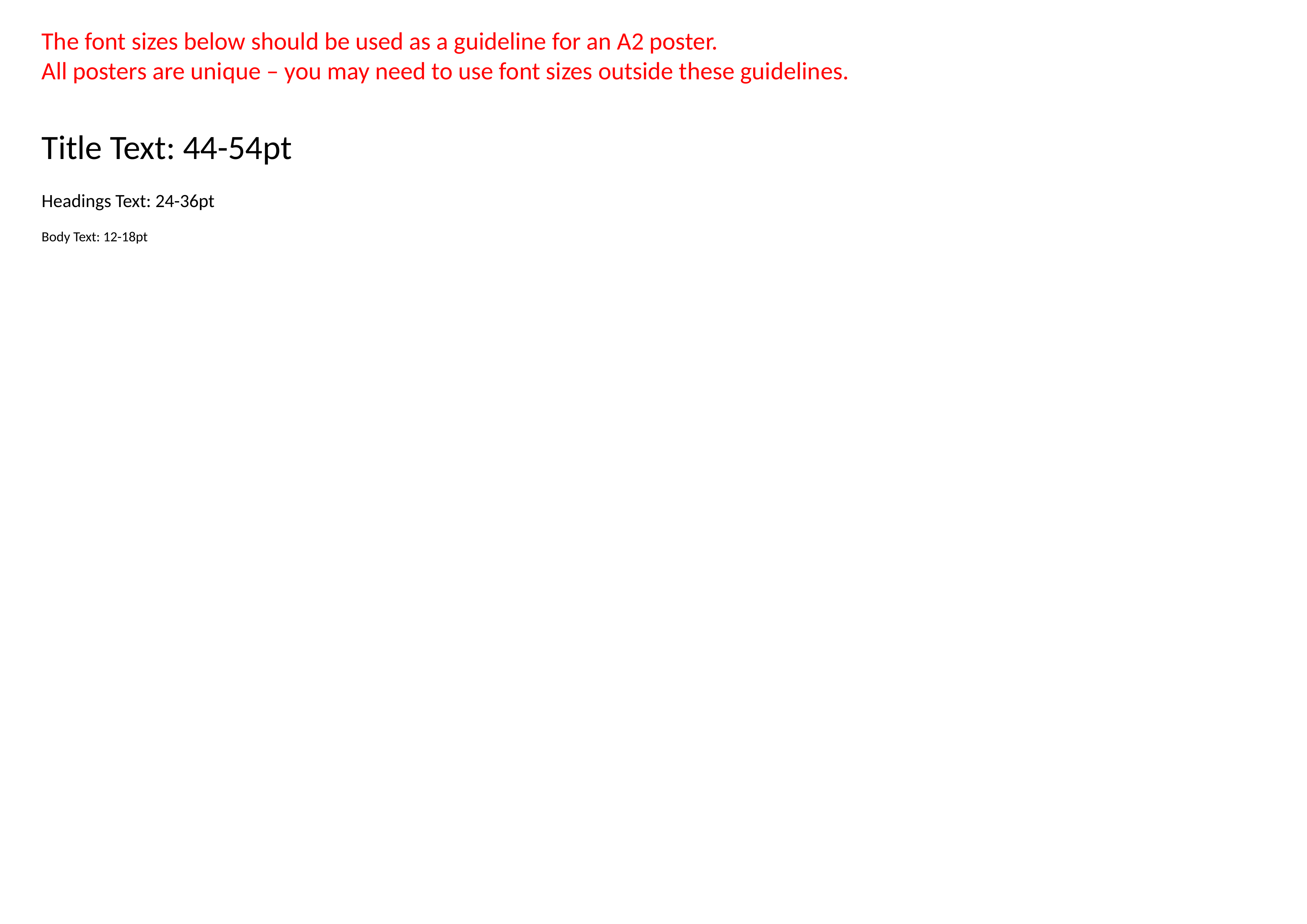

The font sizes below should be used as a guideline for an A2 poster.
All posters are unique – you may need to use font sizes outside these guidelines.
Title Text: 44-54pt
Headings Text: 24-36pt
Body Text: 12-18pt